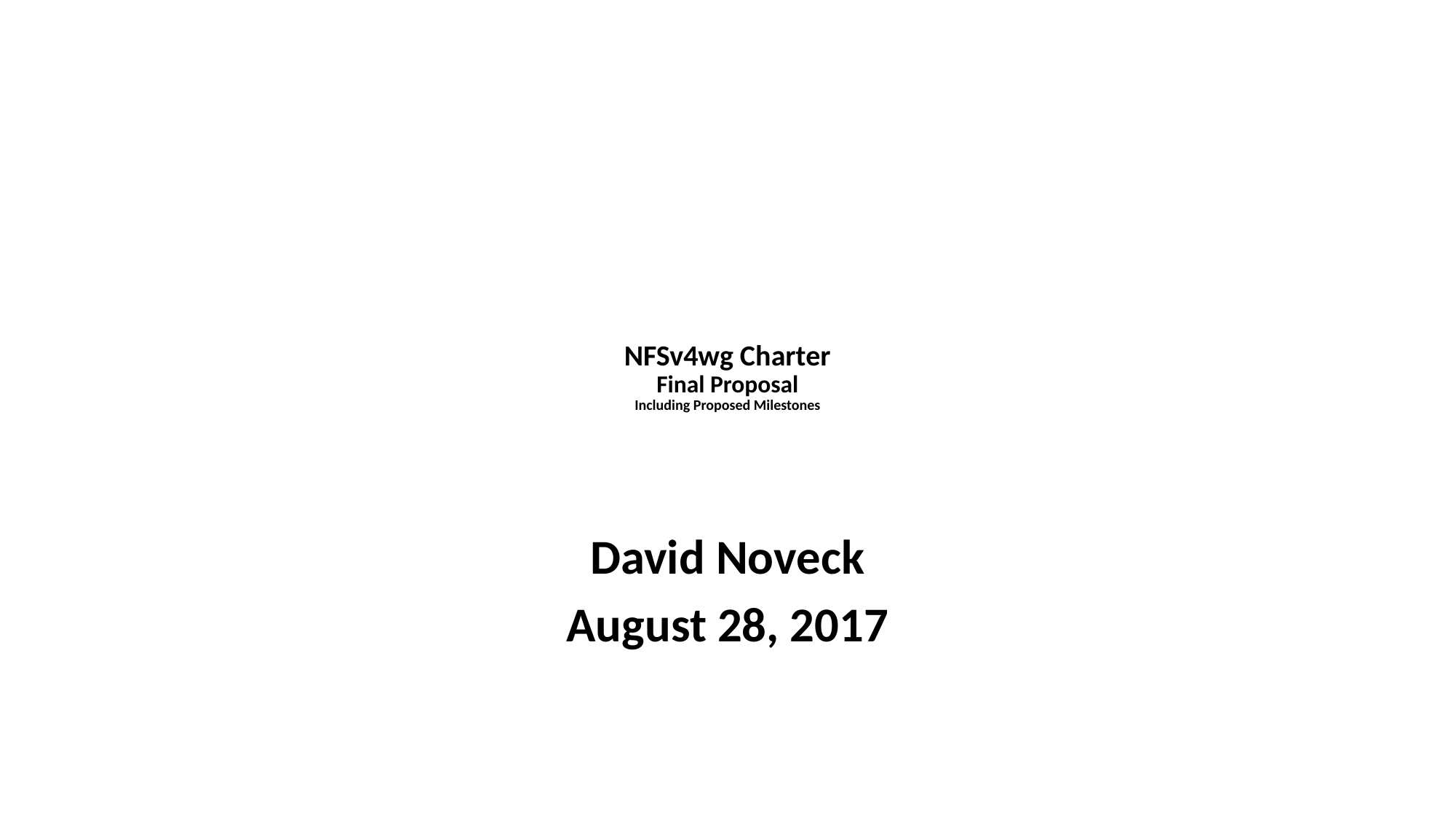

# NFSv4wg Charter Final Proposal Including Proposed Milestones

David Noveck
August 28, 2017